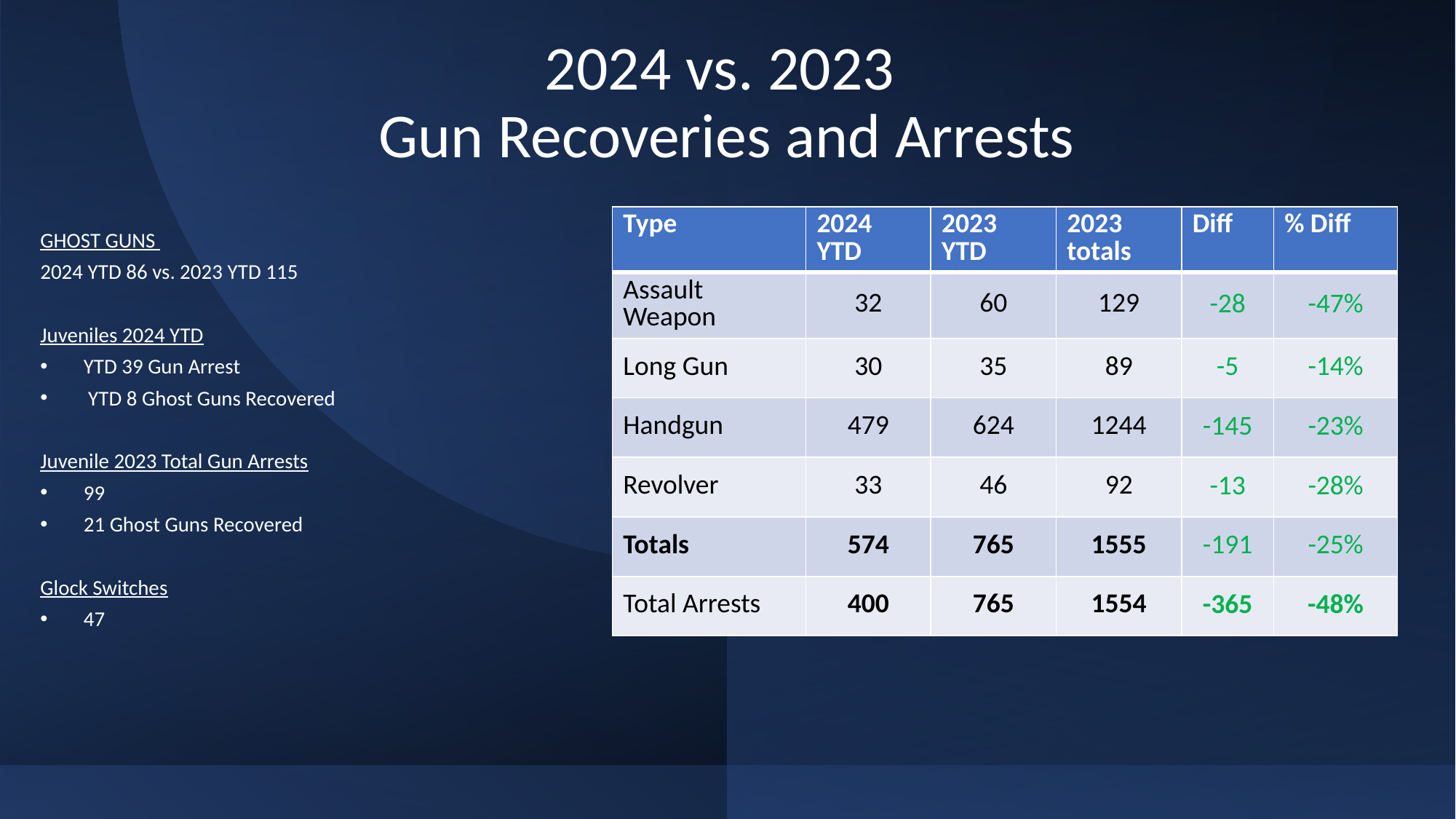

# 2024 vs. 2023 Gun Recoveries and Arrests
| Type | 2024 YTD | 2023 YTD | 2023 totals | Diff | % Diff |
| --- | --- | --- | --- | --- | --- |
| Assault Weapon | 32 | 60 | 129 | -28 | -47% |
| Long Gun | 30 | 35 | 89 | -5 | -14% |
| Handgun | 479 | 624 | 1244 | -145 | -23% |
| Revolver | 33 | 46 | 92 | -13 | -28% |
| Totals | 574 | 765 | 1555 | -191 | -25% |
| Total Arrests | 400 | 765 | 1554 | -365 | -48% |
GHOST GUNS
2024 YTD 86 vs. 2023 YTD 115

Juveniles 2024 YTD
YTD 39 Gun Arrest
 YTD 8 Ghost Guns Recovered

Juvenile 2023 Total Gun Arrests
99
21 Ghost Guns Recovered

Glock Switches
47